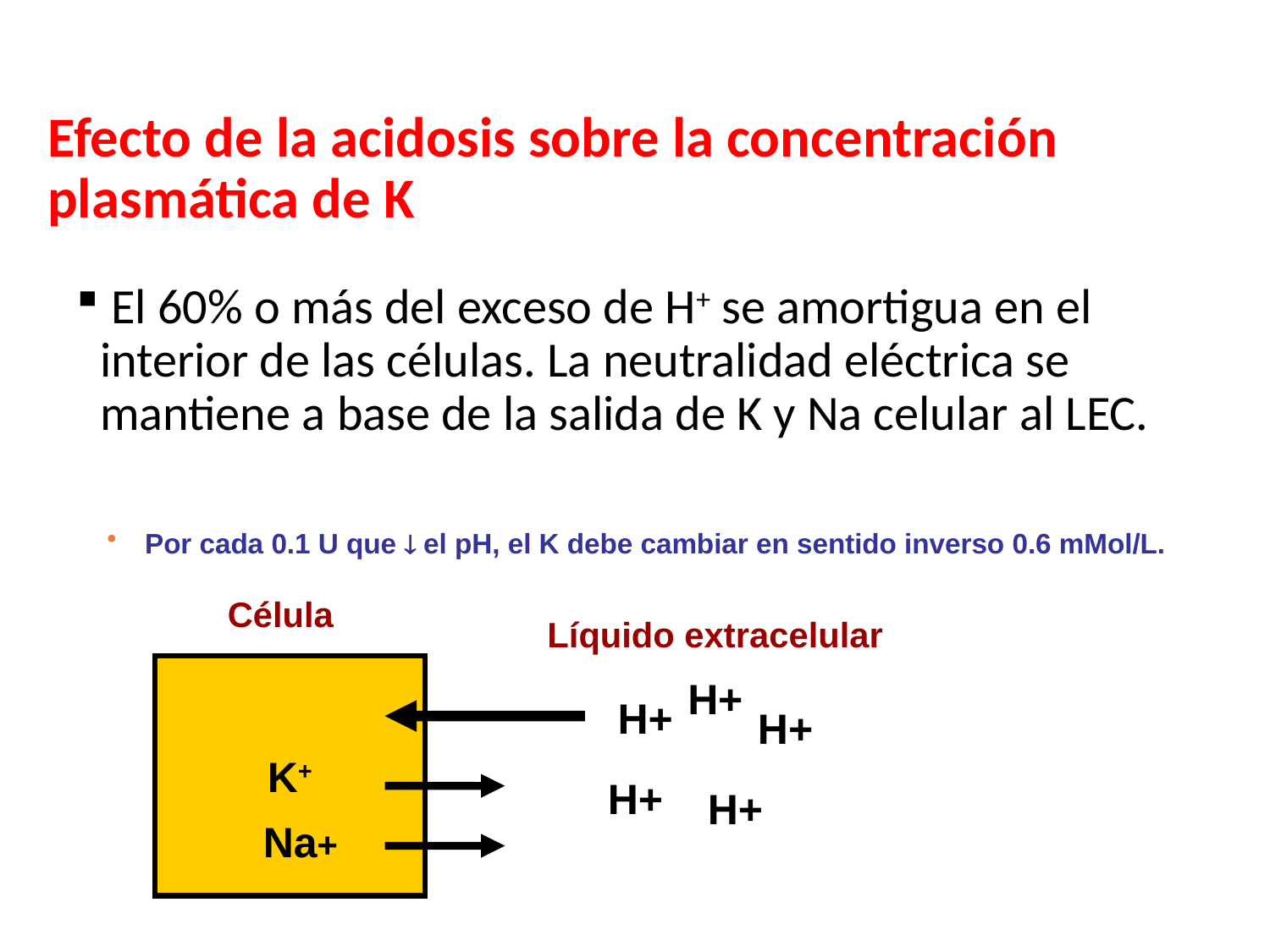

Efecto de la acidosis sobre la concentración plasmática de K
 El 60% o más del exceso de H+ se amortigua en el interior de las células. La neutralidad eléctrica se mantiene a base de la salida de K y Na celular al LEC.

 Por cada 0.1 U que ↓ el pH, el K debe cambiar en sentido inverso 0.6 mMol/L.

Célula
Líquido extracelular
K+
H+
H+
H+

H+
H+

Na+